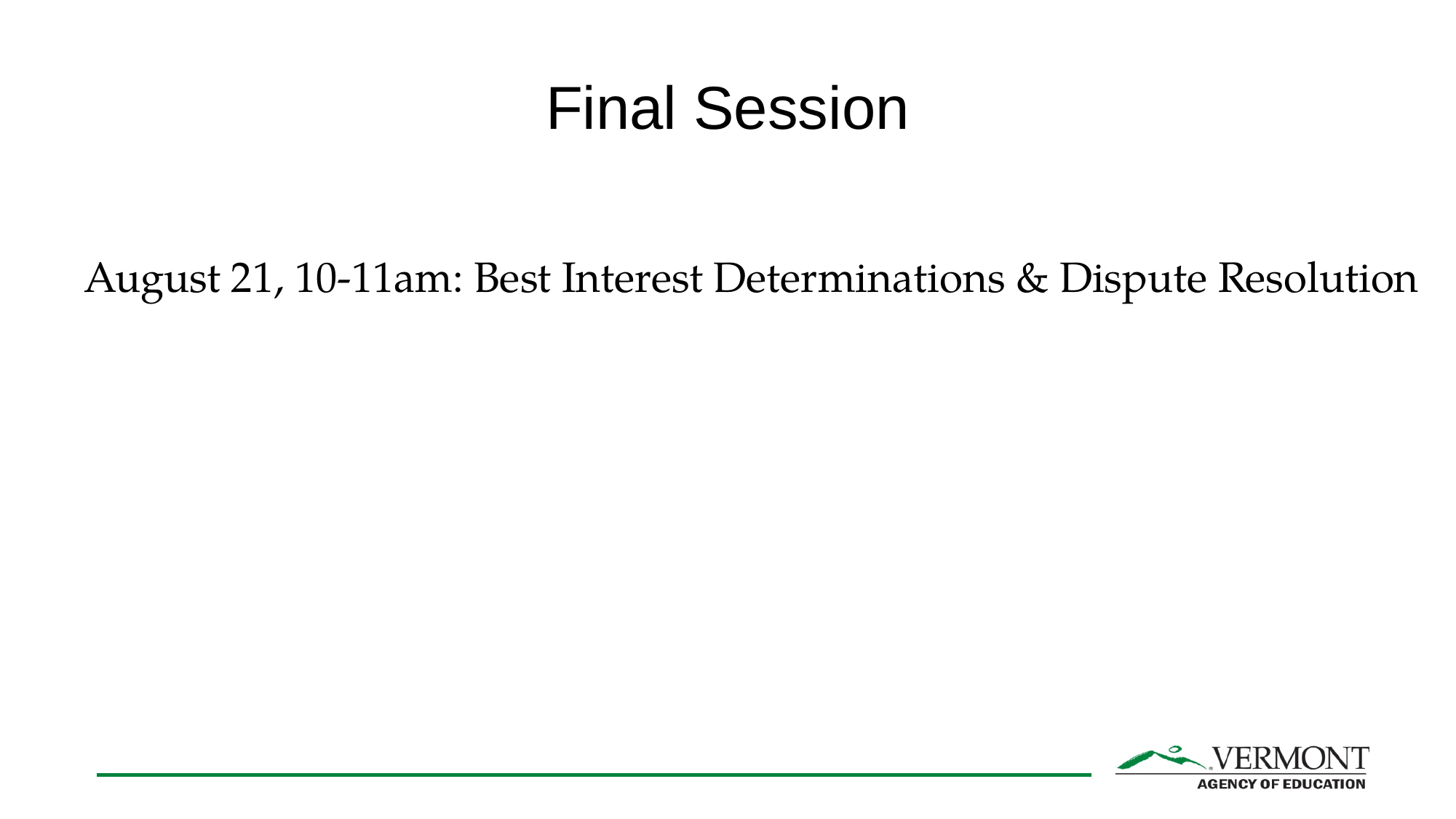

# Final Session
August 21, 10-11am: Best Interest Determinations & Dispute Resolution